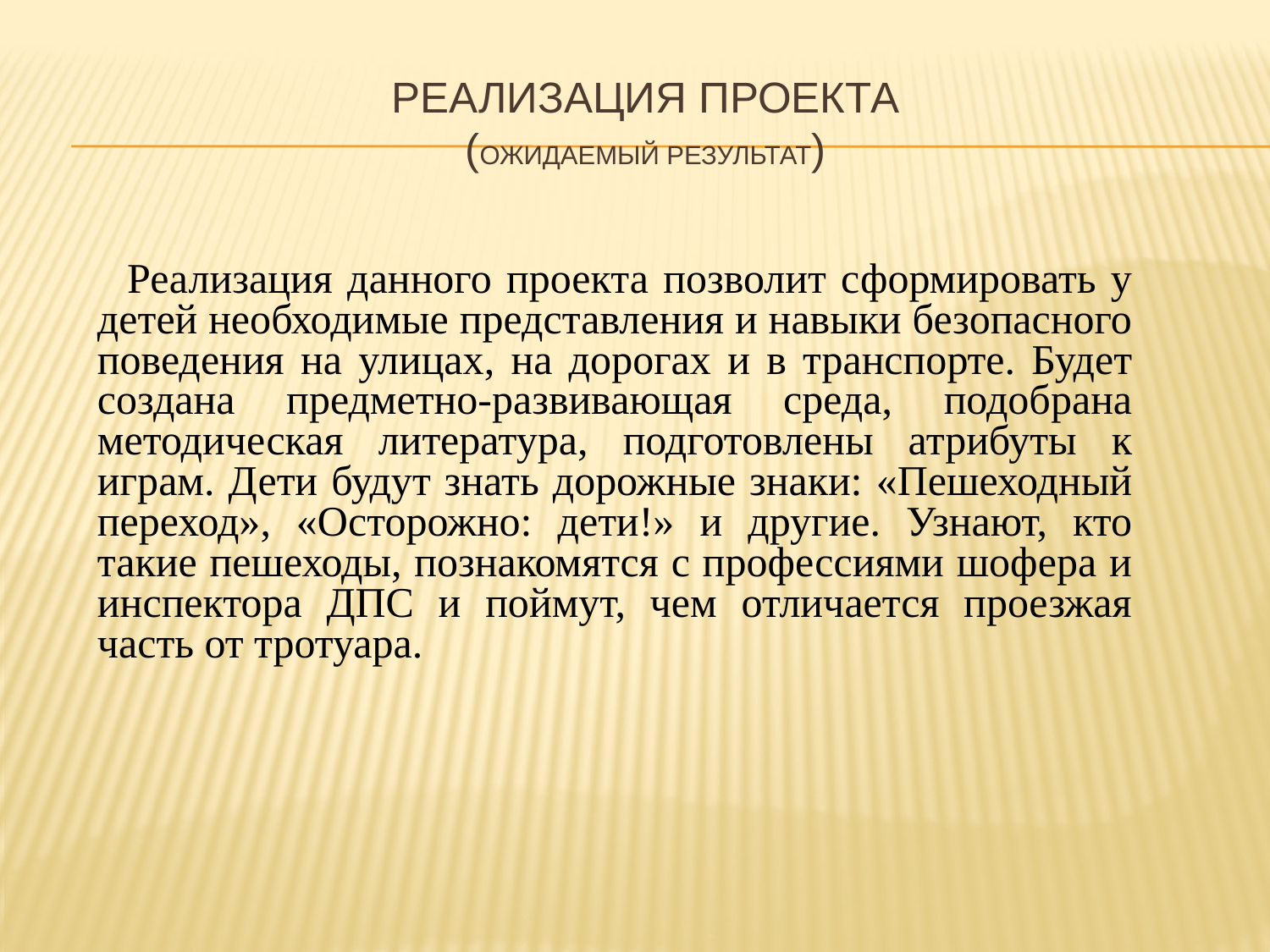

# Реализация проекта (ожидаемый результат)
  Реализация данного проекта позволит сформировать у детей необходимые представления и навыки безопасного поведения на улицах, на дорогах и в транспорте. Будет создана предметно-развивающая среда, подобрана методическая литература, подготовлены атрибуты к играм. Дети будут знать дорожные знаки: «Пешеходный переход», «Осторожно: дети!» и другие. Узнают, кто такие пешеходы, познакомятся с профессиями шофера и инспектора ДПС и поймут, чем отличается проезжая часть от тротуара.